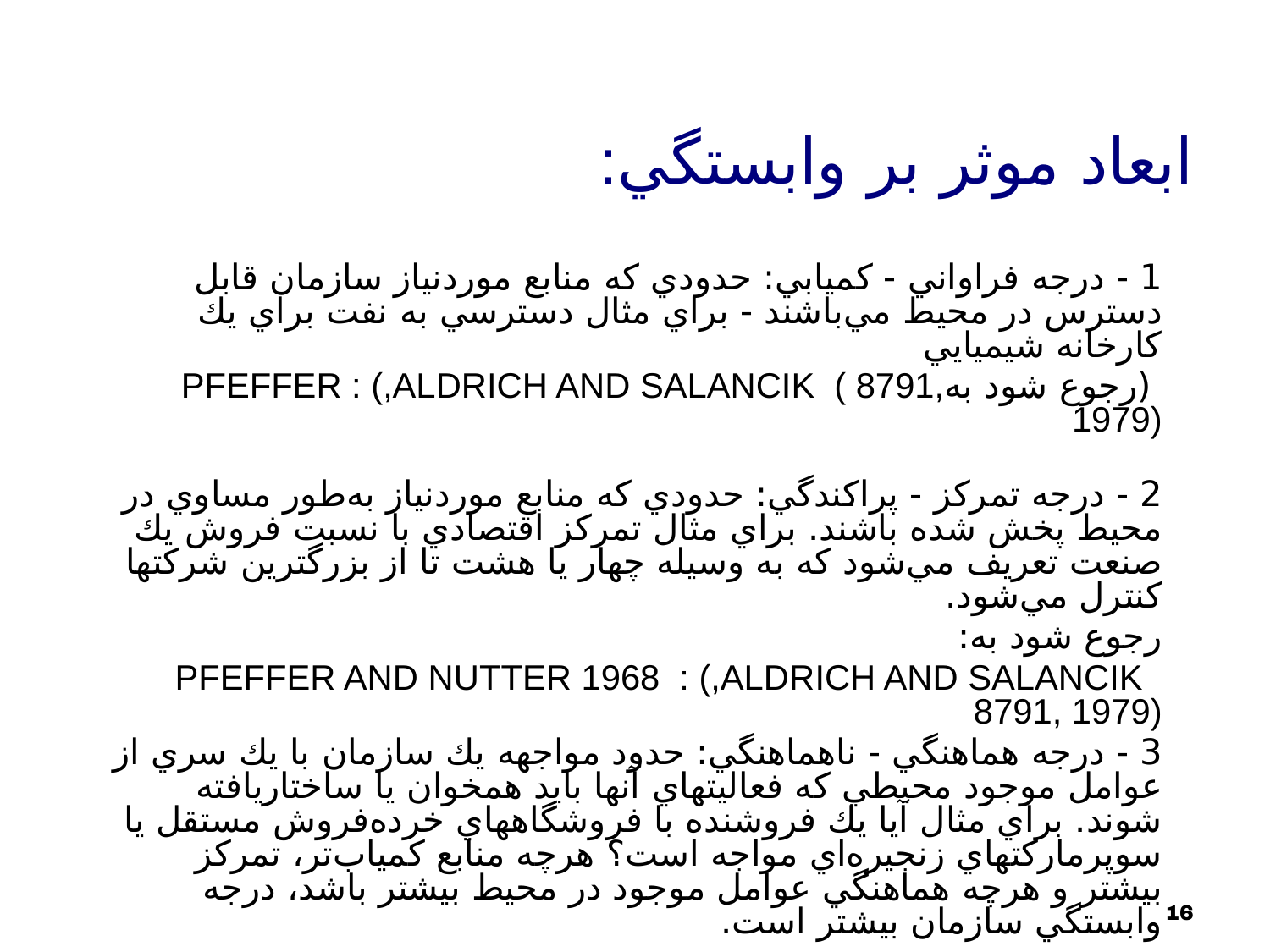

# :ابعاد موثر بر وابستگي‌
1 - درجه‌ فراواني‌ - كميابي: حدودي‌ كه‌ منابع‌ موردنياز سازمان‌ قابل‌ دسترس‌ در محيط‌ مي‌باشند - براي‌ مثال‌ دسترسي‌ به‌ نفت‌ براي‌ يك‌ كارخانه‌ شيميايي‌
 (رجوع‌ شود بهPFEFFER : (,ALDRICH AND SALANCIK  ( 8791, 1979)
2 - درجه‌ تمركز - پراكندگي: حدودي‌ كه‌ منابع‌ موردنياز به‌طور مساوي‌ در محيط‌ پخش‌ شده‌ باشند. براي‌ مثال‌ تمركز اقتصادي‌ با نسبت‌ فروش‌ يك‌ صنعت‌ تعريف‌ مي‌شود كه‌ به‌ وسيله‌ چهار يا هشت‌ تا از بزرگترين‌ شركتها كنترل‌ مي‌شود.
رجوع‌ شود به:
PFEFFER AND NUTTER 1968  : (,ALDRICH AND SALANCIK   8791, 1979)
3 - درجه‌ هماهنگي‌ - ناهماهنگي: حدود مواجهه‌ يك‌ سازمان‌ با يك‌ سري‌ از عوامل‌ موجود محيطي‌ كه‌ فعاليتهاي‌ آنها بايد همخوان‌ يا ساختاريافته‌ شوند. براي‌ مثال‌ آيا يك‌ فروشنده‌ با فروشگاههاي‌ خرده‌فروش‌ مستقل‌ يا سوپرماركتهاي‌ زنجيره‌اي‌ مواجه‌ است؟ هرچه‌ منابع‌ كمياب‌تر، تمركز بيشتر و هرچه‌ هماهنگي‌ عوامل‌ موجود در محيط‌ بيشتر باشد، درجه‌ وابستگي‌ سازمان‌ بيشتر است.
16